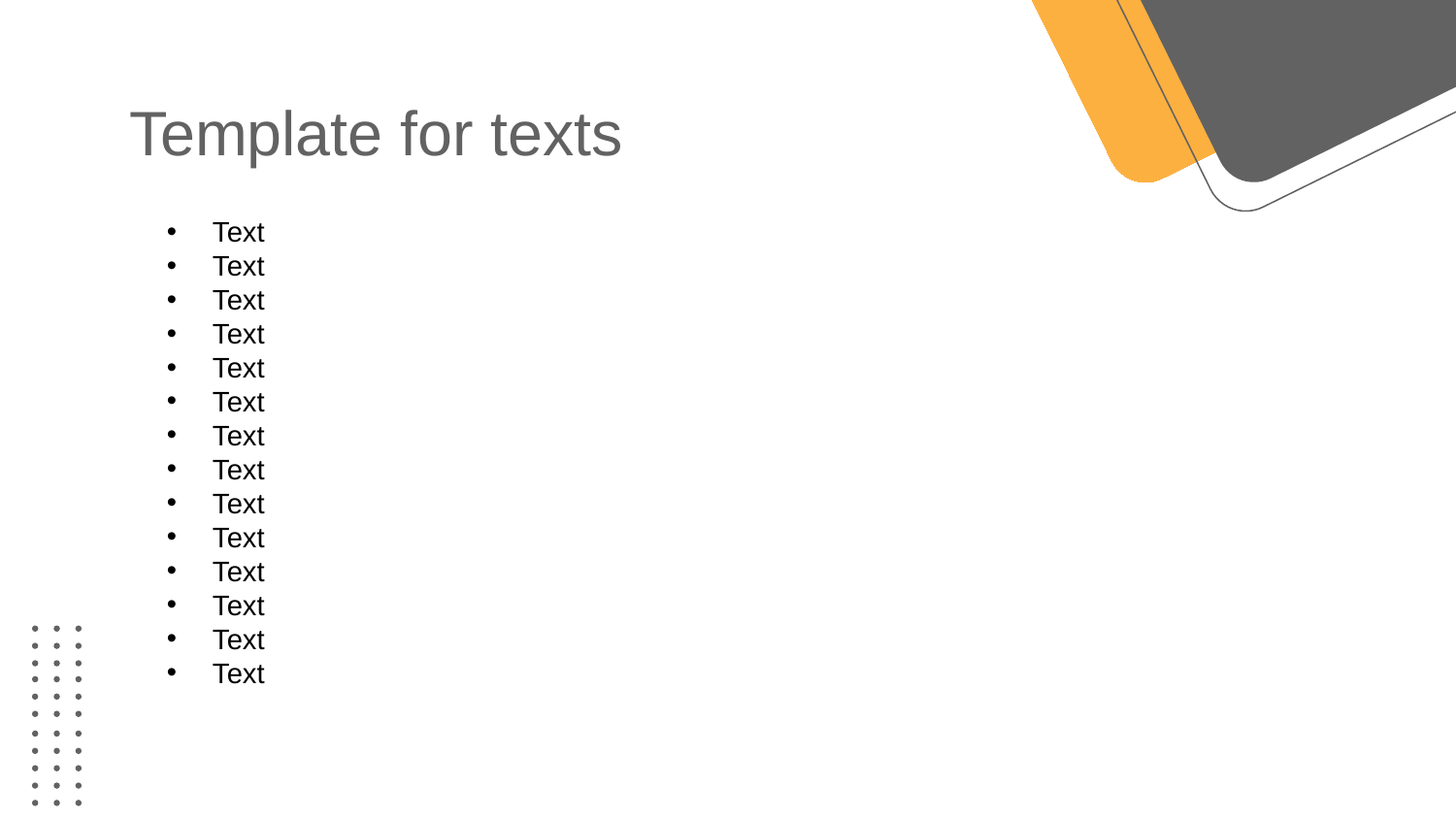

# Template for texts
Text
Text
Text
Text
Text
Text
Text
Text
Text
Text
Text
Text
Text
Text